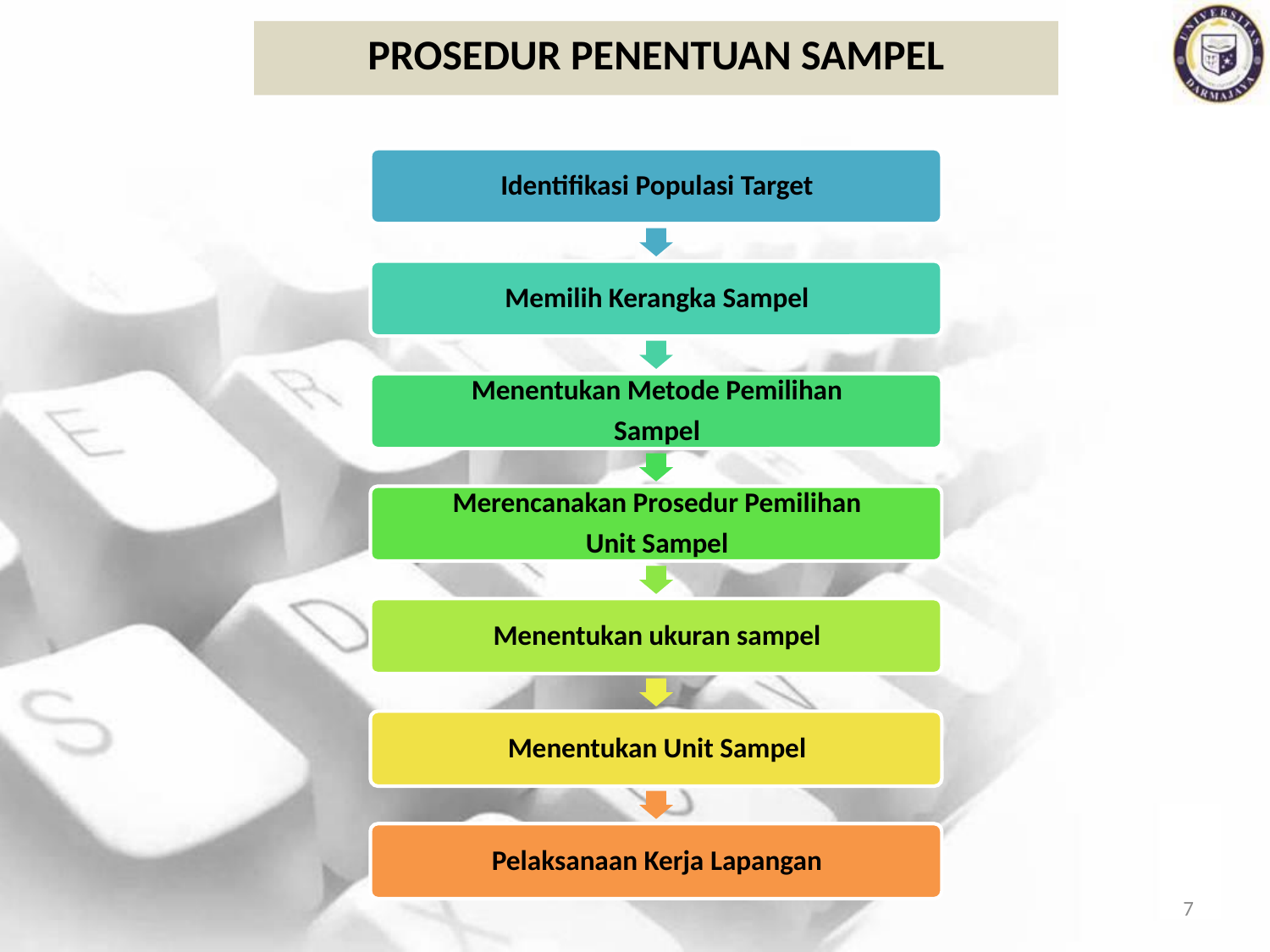

Prosedur Penentuan Sampel

Identifikasi Populasi Target

Memilih Kerangka Sampel

Menentukan Metode Pemilihan
Sampel

Merencanakan Prosedur Pemilihan
Unit Sampel

Menentukan ukuran sampel

Menentukan Unit Sampel

Pelaksanaan Kerja Lapangan
7